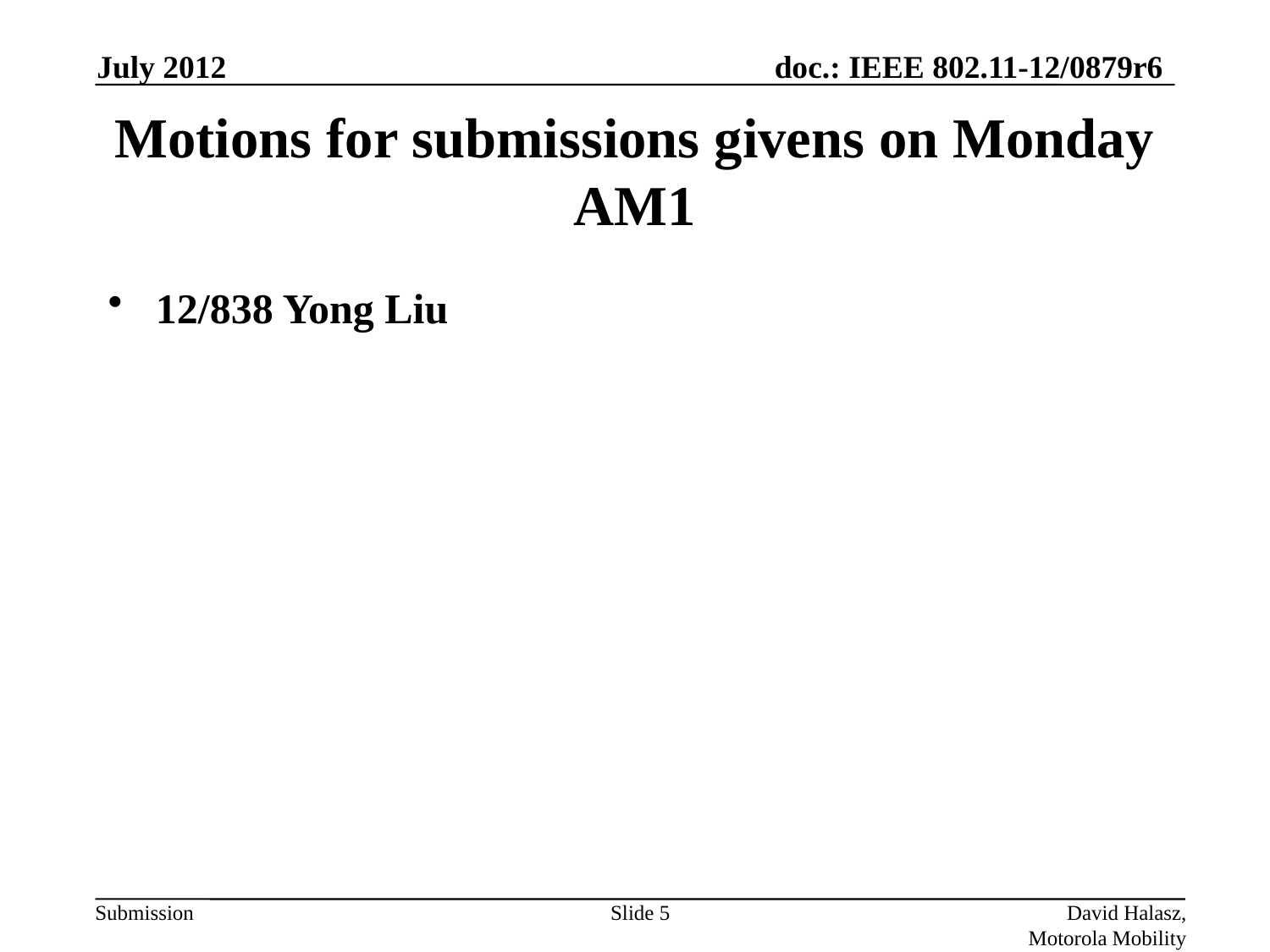

July 2012
# Motions for submissions givens on Monday AM1
12/838 Yong Liu
Slide 5
David Halasz, Motorola Mobility